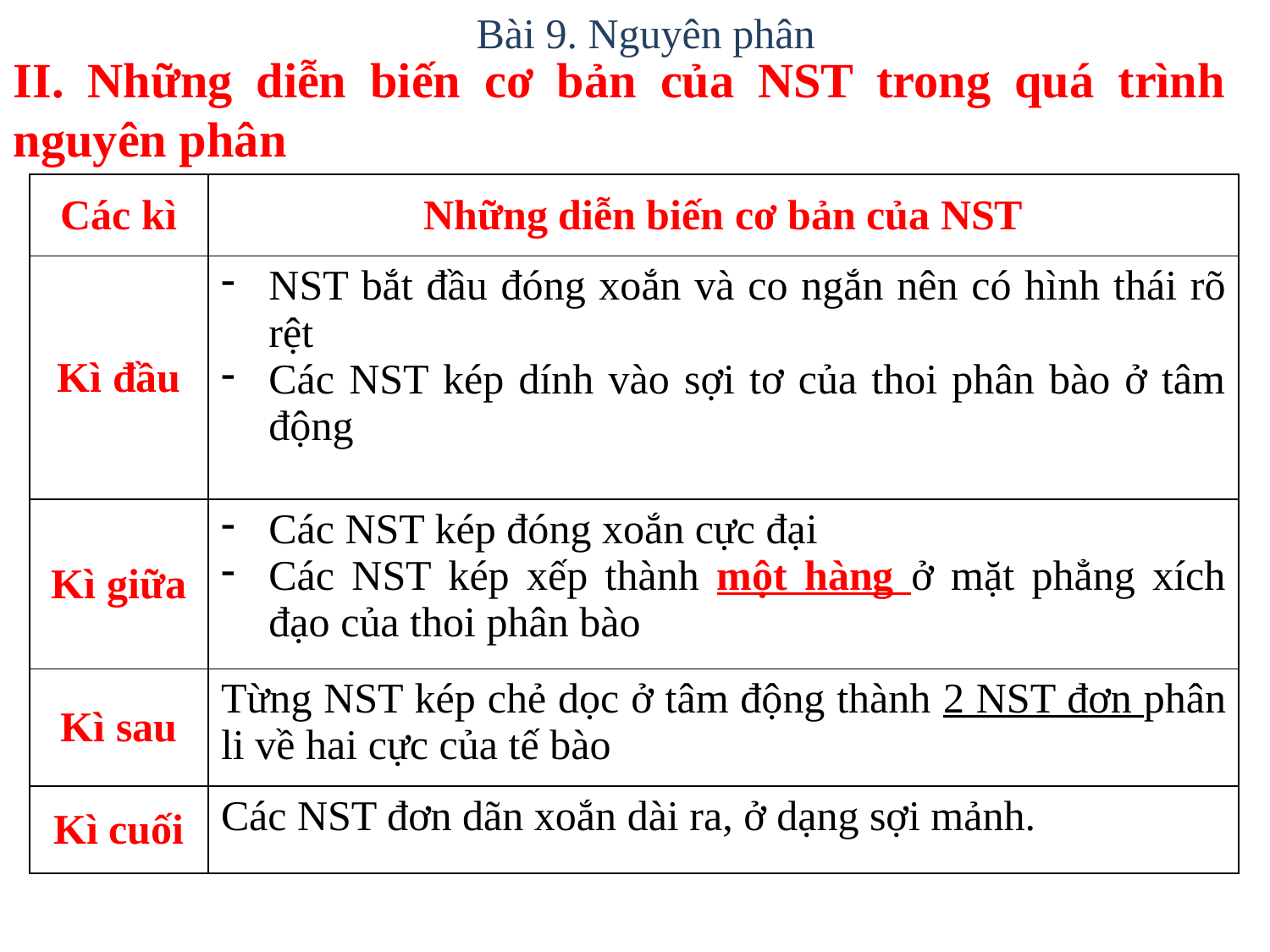

Bài 9. Nguyên phân
II. Những diễn biến cơ bản của NST trong quá trình nguyên phân
| Các kì | Những diễn biến cơ bản của NST |
| --- | --- |
| Kì đầu | NST bắt đầu đóng xoắn và co ngắn nên có hình thái rõ rệt Các NST kép dính vào sợi tơ của thoi phân bào ở tâm động |
| Kì giữa | Các NST kép đóng xoắn cực đại Các NST kép xếp thành một hàng ở mặt phẳng xích đạo của thoi phân bào |
| Kì sau | Từng NST kép chẻ dọc ở tâm động thành 2 NST đơn phân li về hai cực của tế bào |
| Kì cuối | Các NST đơn dãn xoắn dài ra, ở dạng sợi mảnh. |